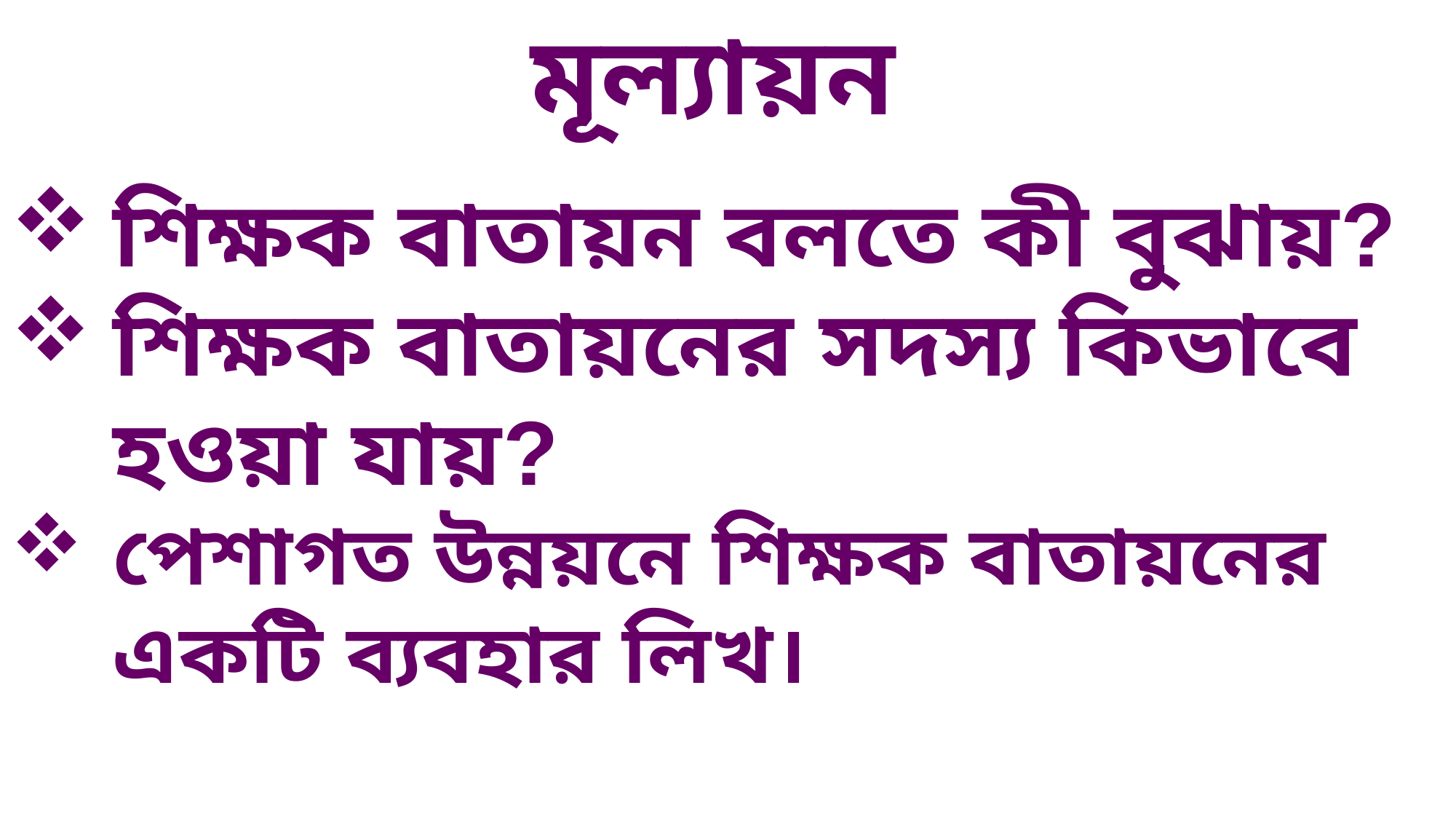

মূল্যায়ন

শিক্ষক বাতায়ন বলতে কী বুঝায়?
শিক্ষক বাতায়নের সদস্য কিভাবে হওয়া যায়?
পেশাগত উন্নয়নে শিক্ষক বাতায়নের একটি ব্যবহার লিখ।